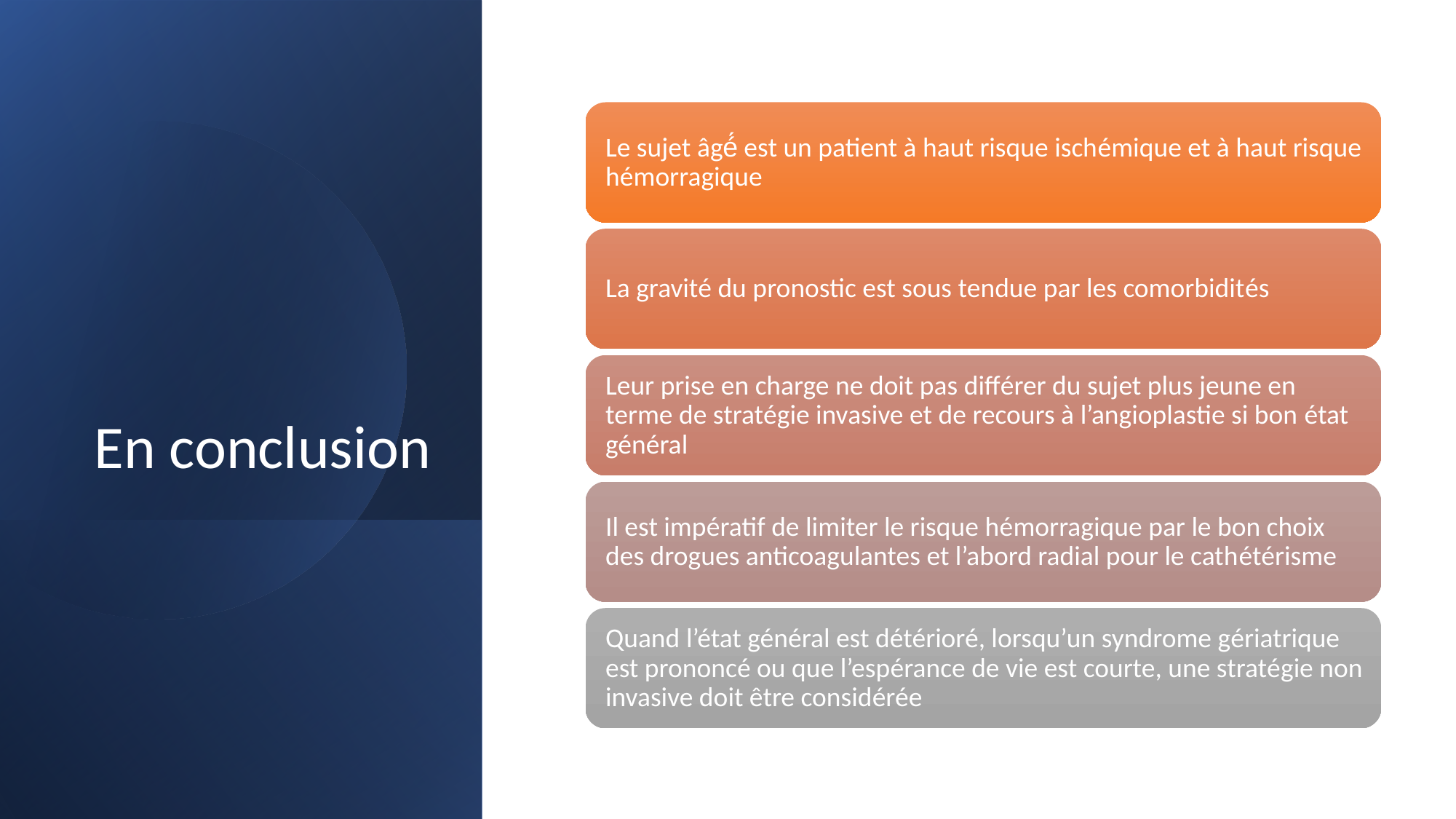

Le sujet âgé́ est un patient à haut risque ischémique et à haut risque hémorragique
La gravité du pronostic est sous tendue par les comorbidités
Leur prise en charge ne doit pas différer du sujet plus jeune en terme de stratégie invasive et de recours à l’angioplastie si bon état général
Il est impératif de limiter le risque hémorragique par le bon choix des drogues anticoagulantes et l’abord radial pour le cathétérisme
Quand l’état général est détérioré, lorsqu’un syndrome gériatrique est prononcé ou que l’espérance de vie est courte, une stratégie non invasive doit être considérée

# En conclusion